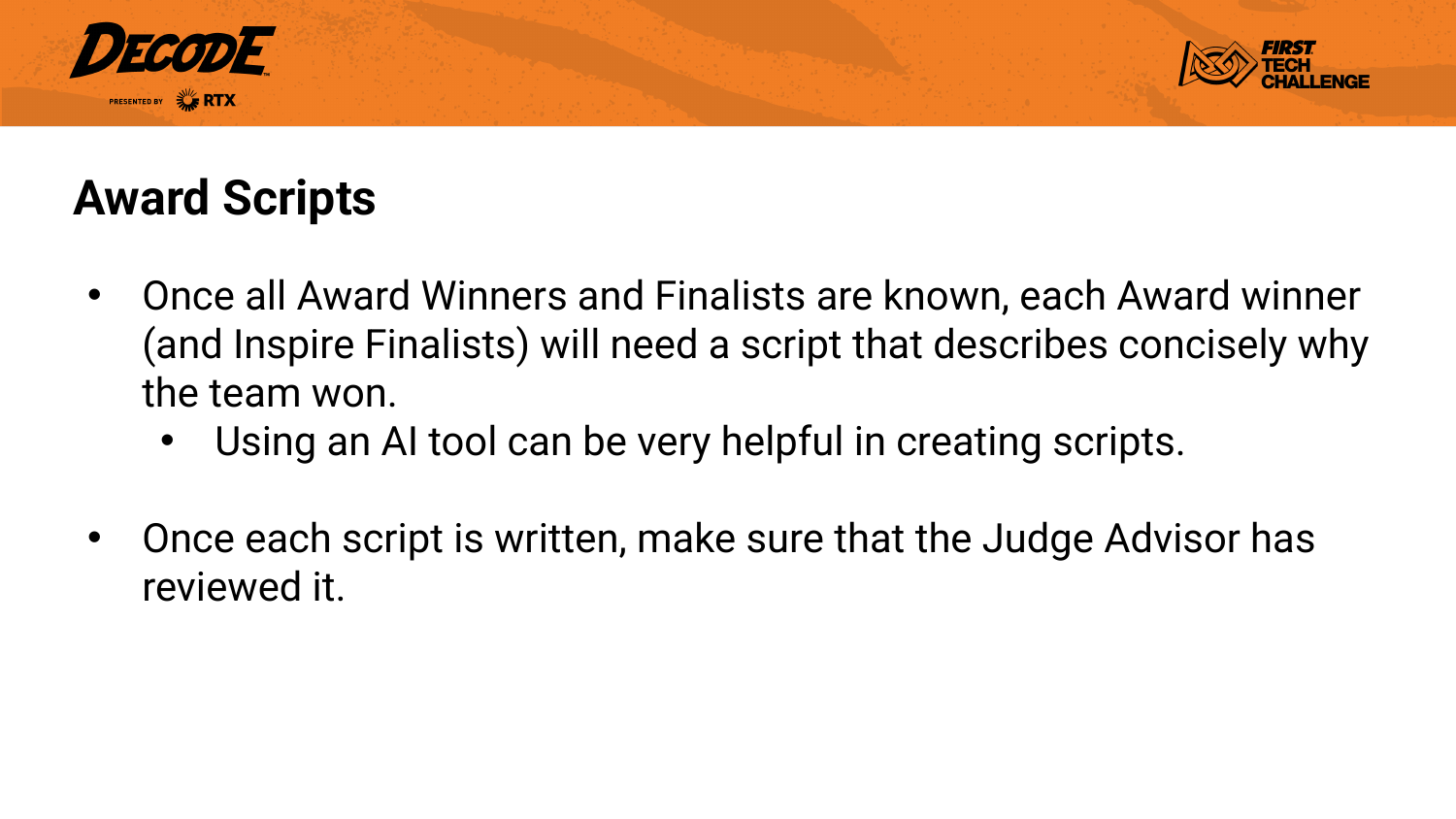

# Award Scripts
Once all Award Winners and Finalists are known, each Award winner (and Inspire Finalists) will need a script that describes concisely why the team won.
Using an AI tool can be very helpful in creating scripts.

Once each script is written, make sure that the Judge Advisor has reviewed it.